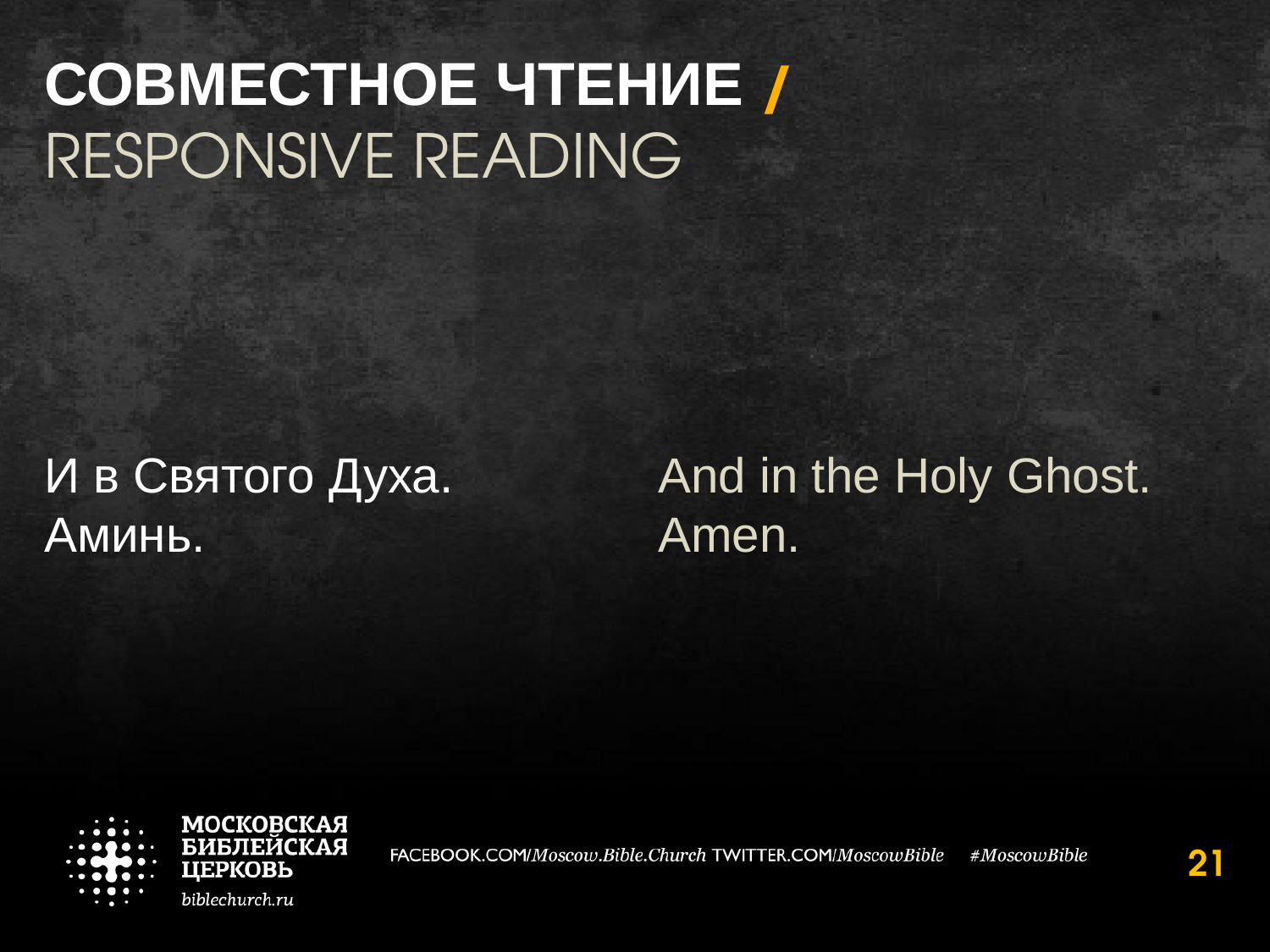

# совместное чтение / responsive reading
И в Святого Духа. Аминь.
And in the Holy Ghost. Amen.
21